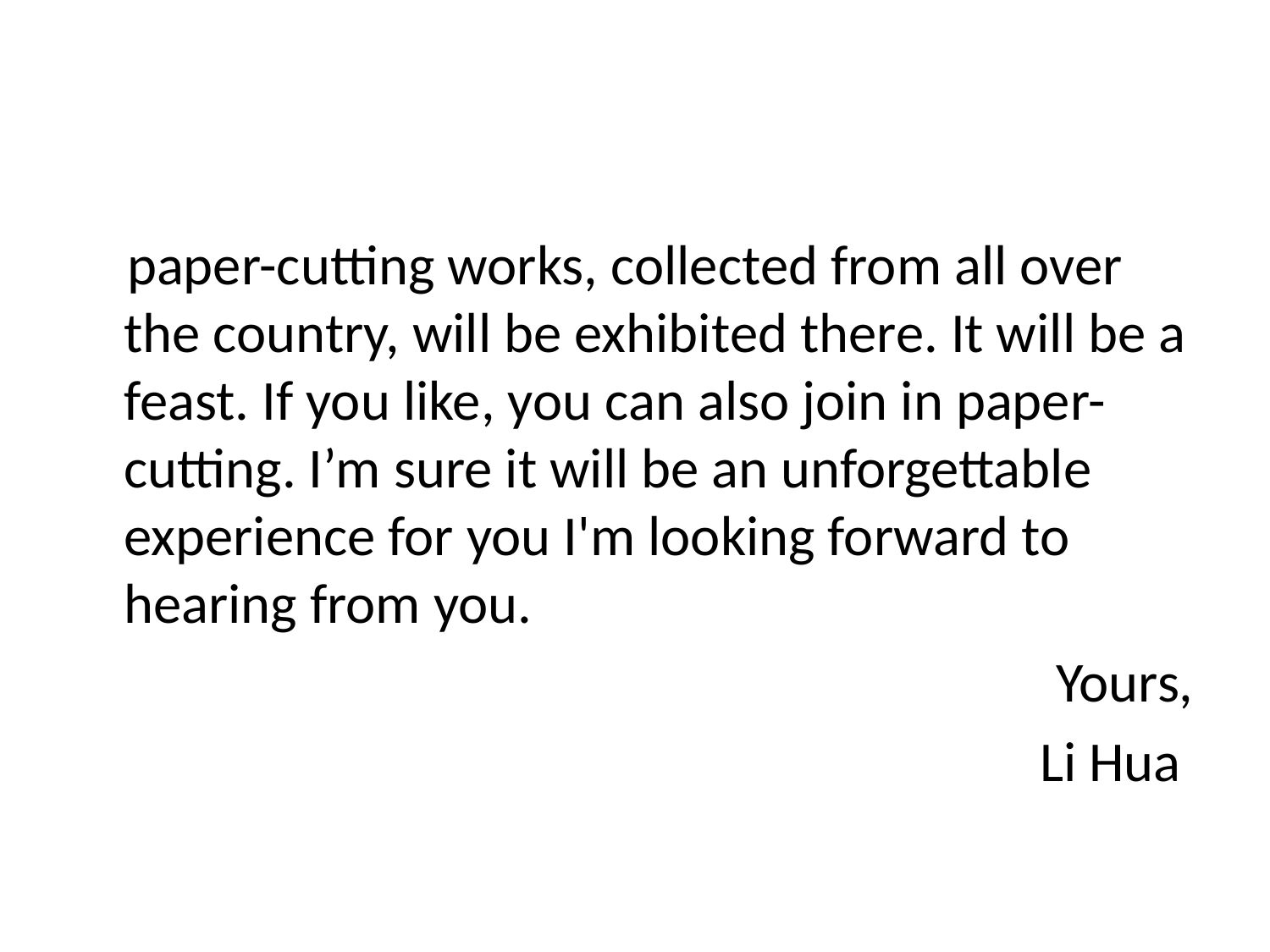

paper-cutting works, collected from all over the country, will be exhibited there. It will be a feast. If you like, you can also join in paper-cutting. I’m sure it will be an unforgettable experience for you I'm looking forward to hearing from you.
Yours,
 Li Hua